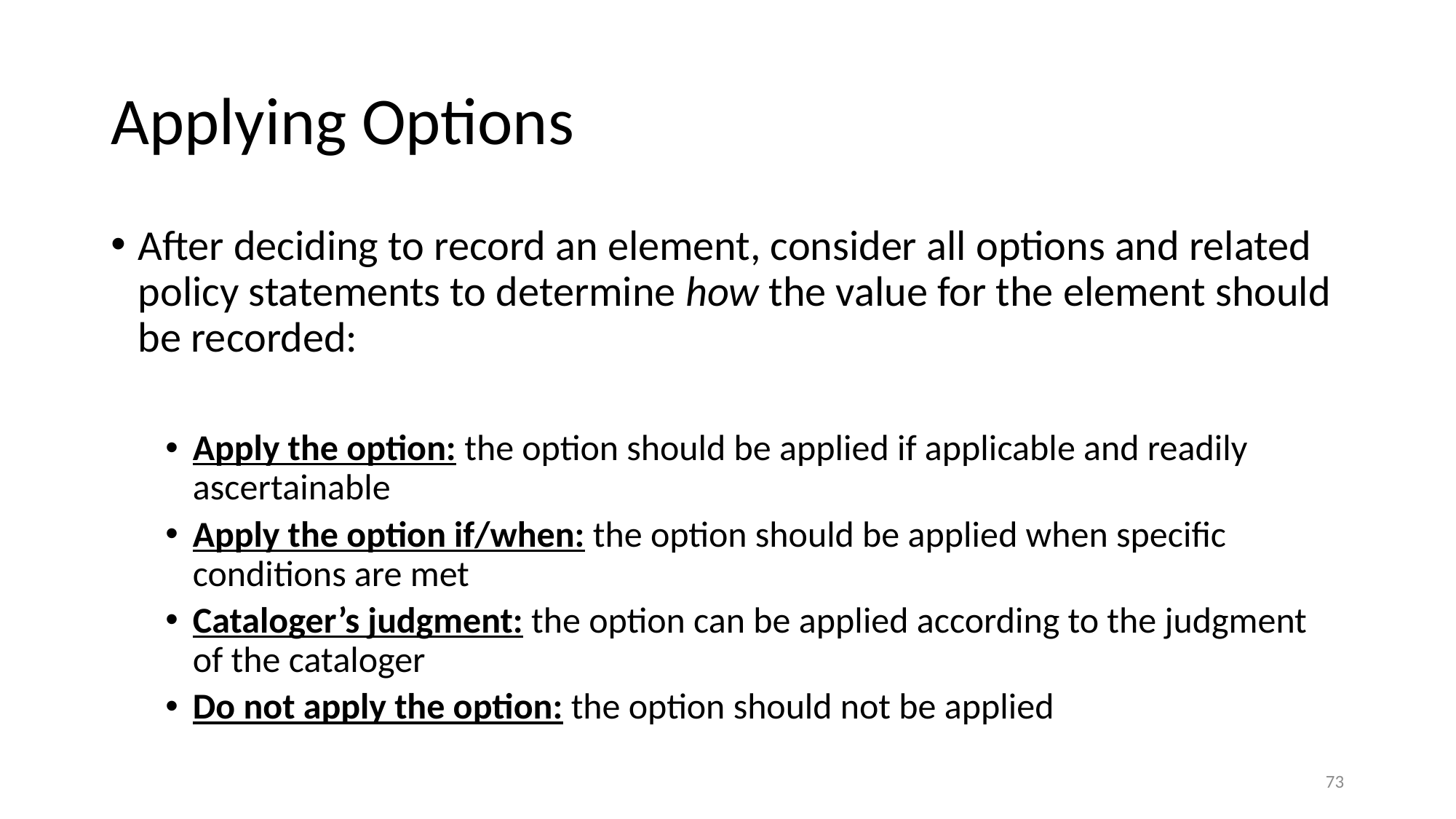

# Applying Options
After deciding to record an element, consider all options and related policy statements to determine how the value for the element should be recorded:

Apply the option: the option should be applied if applicable and readily ascertainable
Apply the option if/when: the option should be applied when specific conditions are met
Cataloger’s judgment: the option can be applied according to the judgment of the cataloger
Do not apply the option: the option should not be applied
73